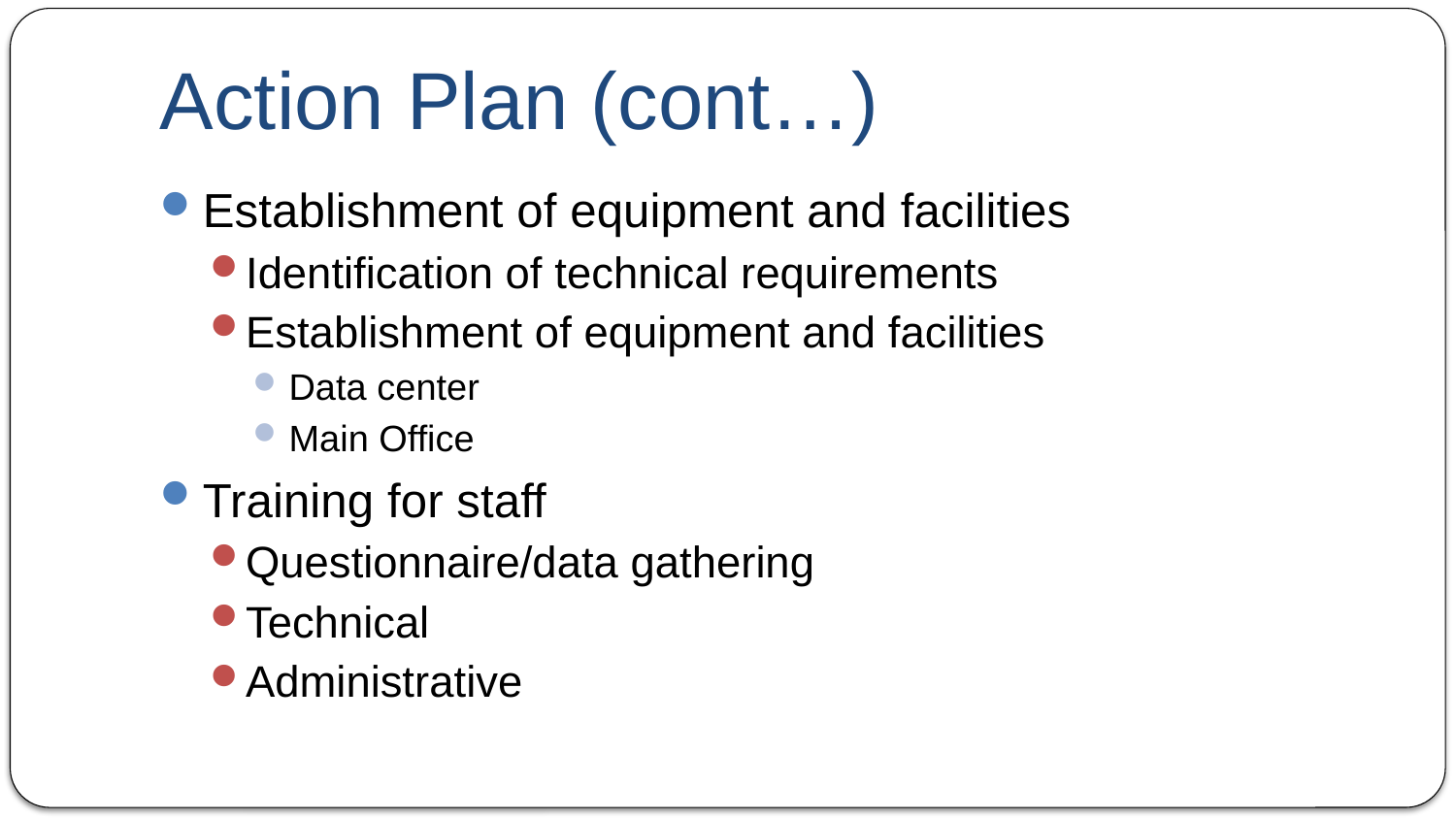

# Action Plan (cont…)
Establishment of equipment and facilities
Identification of technical requirements
Establishment of equipment and facilities
Data center
Main Office
Training for staff
Questionnaire/data gathering
Technical
Administrative